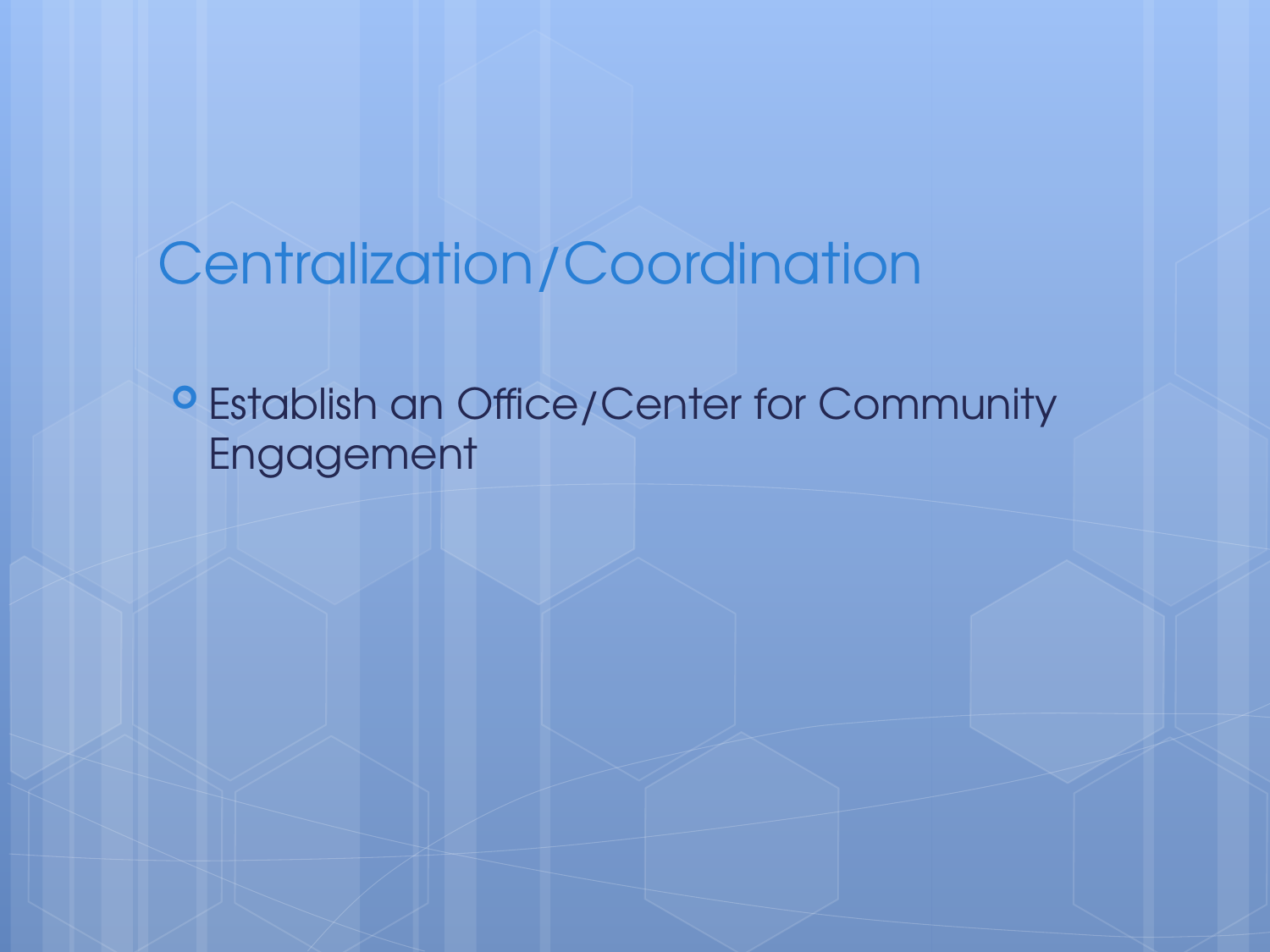

# Centralization/Coordination
Establish an Office/Center for Community Engagement